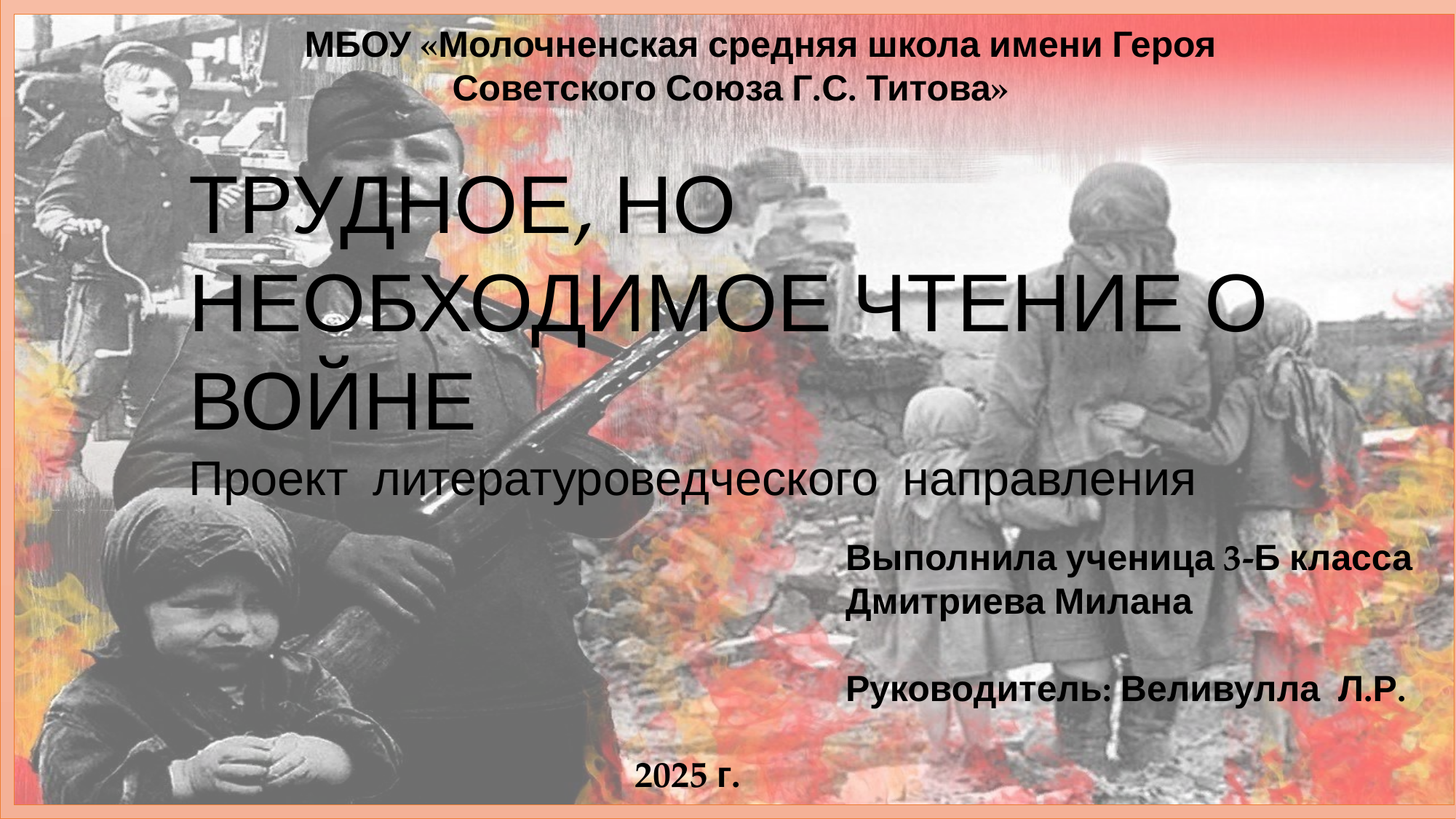

МБОУ «Молочненская средняя школа имени Героя
 Советского Союза Г.С. Титова»

ТРУДНОЕ, НО НЕОБХОДИМОЕ ЧТЕНИЕ О ВОЙНЕ
Проект  литературоведческого  направления
Выполнила ученица 3-Б класса
Дмитриева Милана

Руководитель: Веливулла  Л.Р.
2025 г.